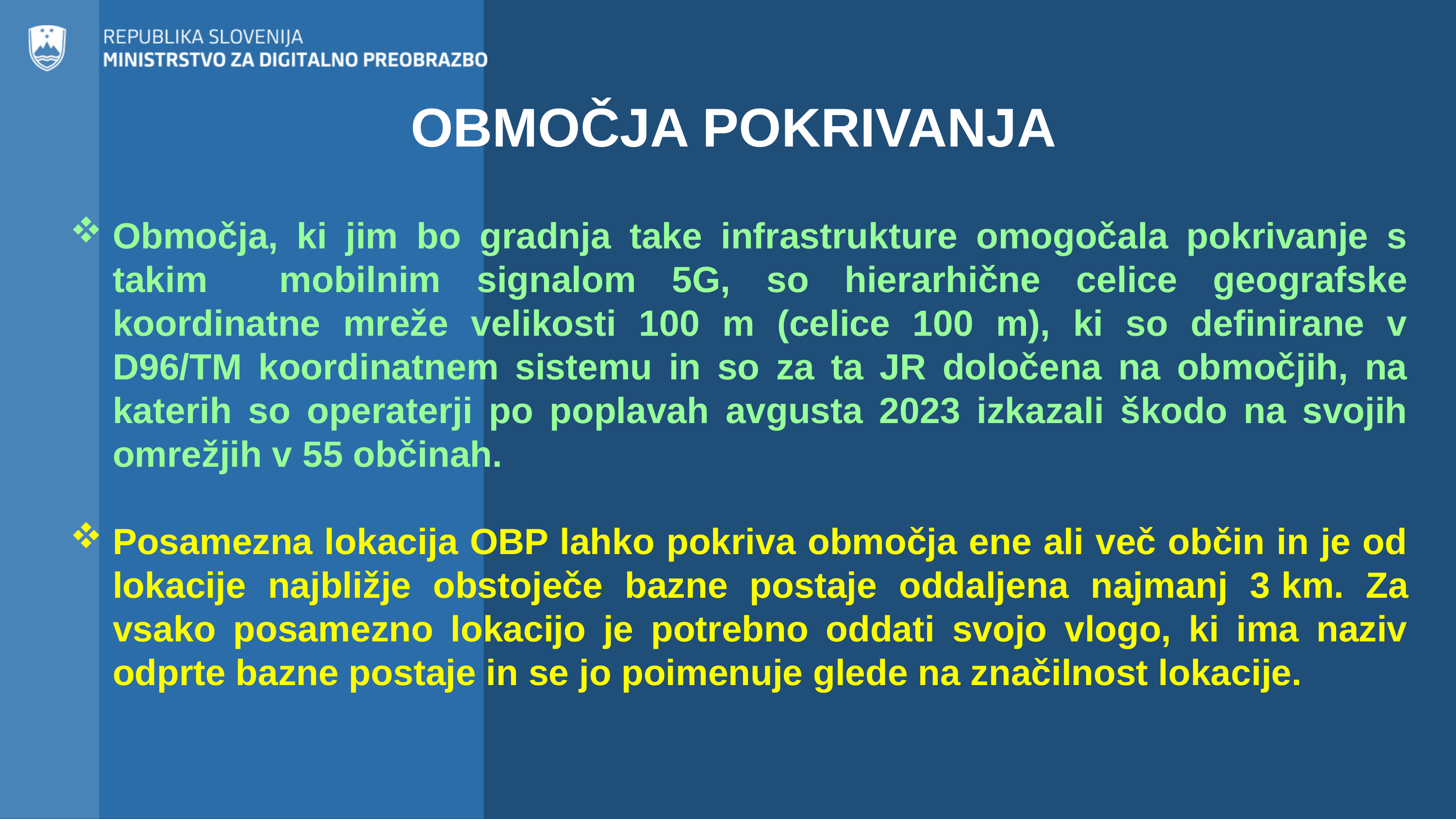

OBMOČJA POKRIVANJA
Območja, ki jim bo gradnja take infrastrukture omogočala pokrivanje s takim  mobilnim signalom 5G, so hierarhične celice geografske koordinatne mreže velikosti 100 m (celice 100 m), ki so definirane v D96/TM koordinatnem sistemu in so za ta JR določena na območjih, na katerih so operaterji po poplavah avgusta 2023 izkazali škodo na svojih omrežjih v 55 občinah.

Posamezna lokacija OBP lahko pokriva območja ene ali več občin in je od lokacije najbližje obstoječe bazne postaje oddaljena najmanj 3 km. Za vsako posamezno lokacijo je potrebno oddati svojo vlogo, ki ima naziv odprte bazne postaje in se jo poimenuje glede na značilnost lokacije.